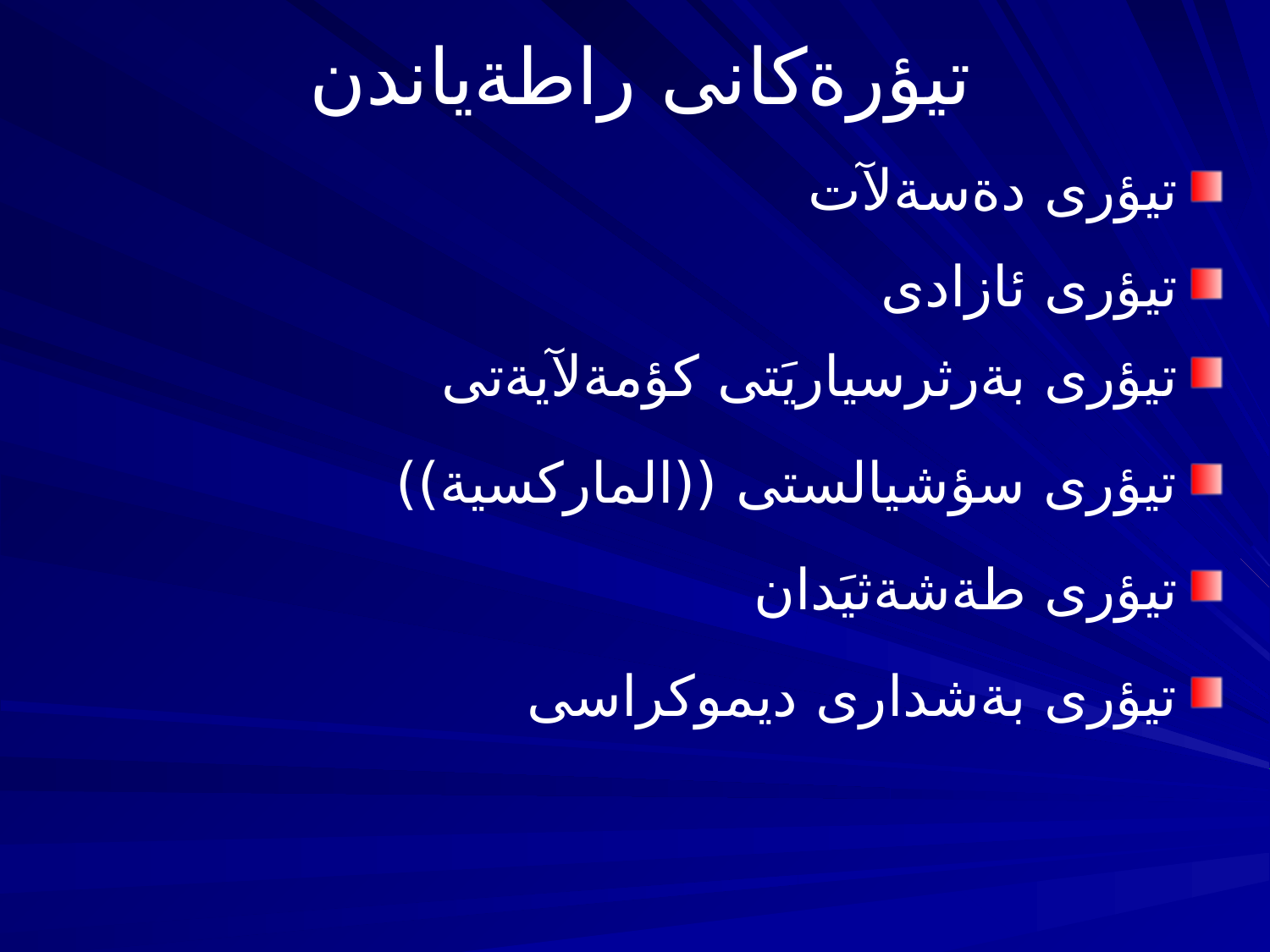

# تيؤرةكانى راطةياندن
تيؤرى دةسةلآت
تيؤرى ئازادى
تيؤرى بةرثرسياريَتى كؤمةلآيةتى
تيؤرى سؤشيالستى ((الماركسية))
تيؤرى طةشةثيَدان
تيؤرى بةشدارى ديموكراسى